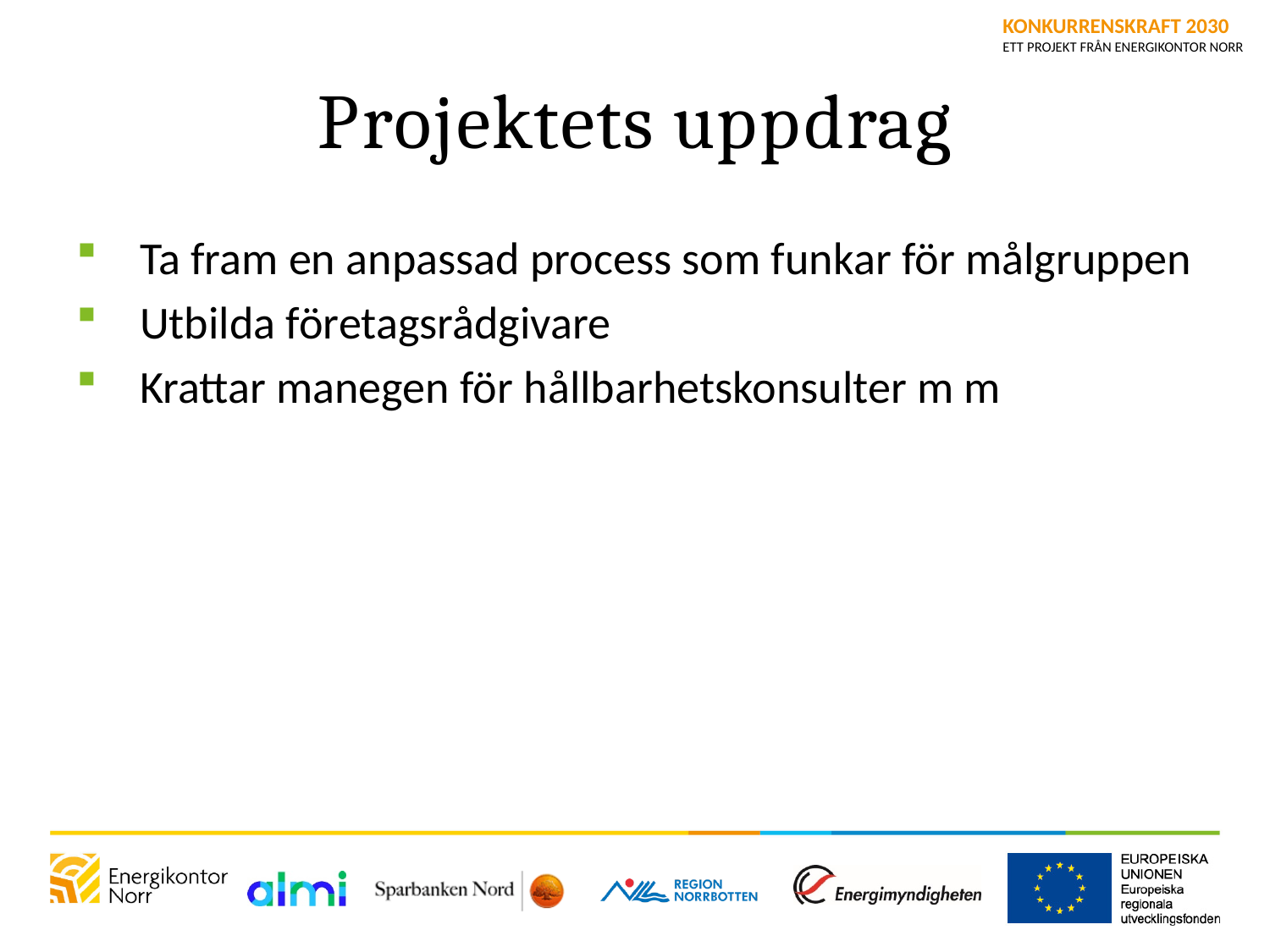

# Projektets uppdrag
Ta fram en anpassad process som funkar för målgruppen
Utbilda företagsrådgivare
Krattar manegen för hållbarhetskonsulter m m